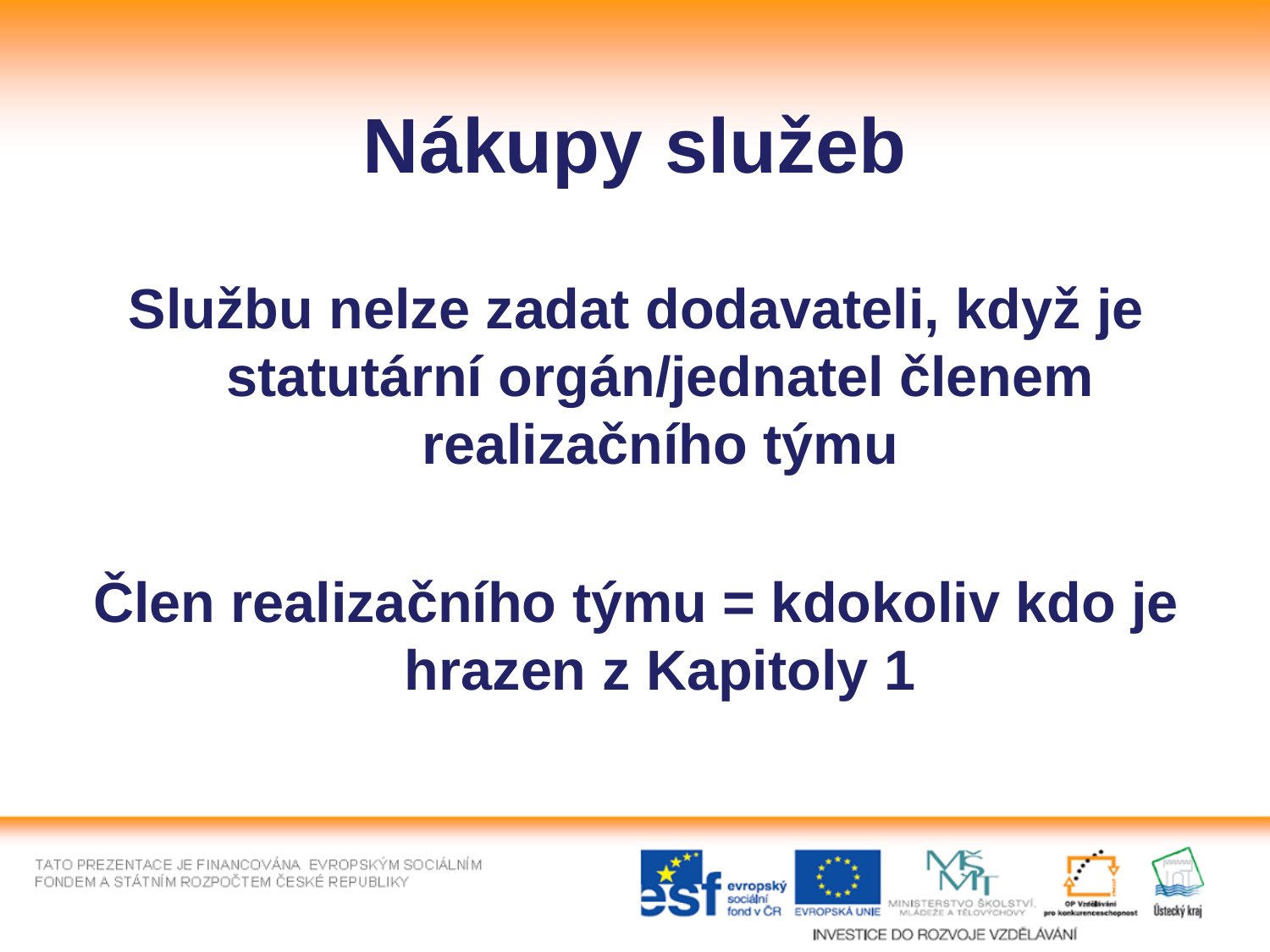

# Nákupy služeb
Službu nelze zadat dodavateli, když je statutární orgán/jednatel členem realizačního týmu

Člen realizačního týmu = kdokoliv kdo je hrazen z Kapitoly 1